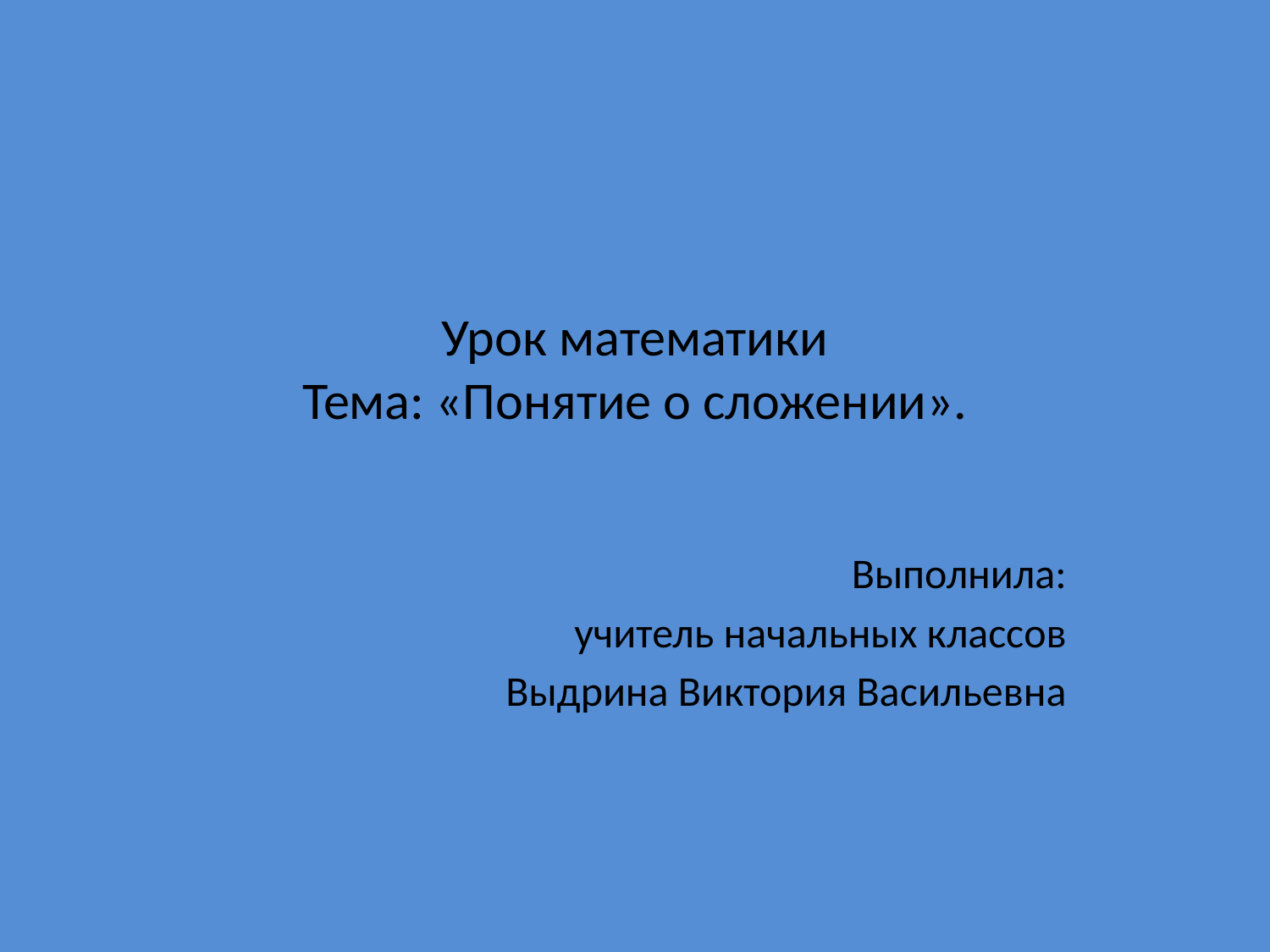

# Урок математики Тема: «Понятие о сложении».
Выполнила:
учитель начальных классов
Выдрина Виктория Васильевна